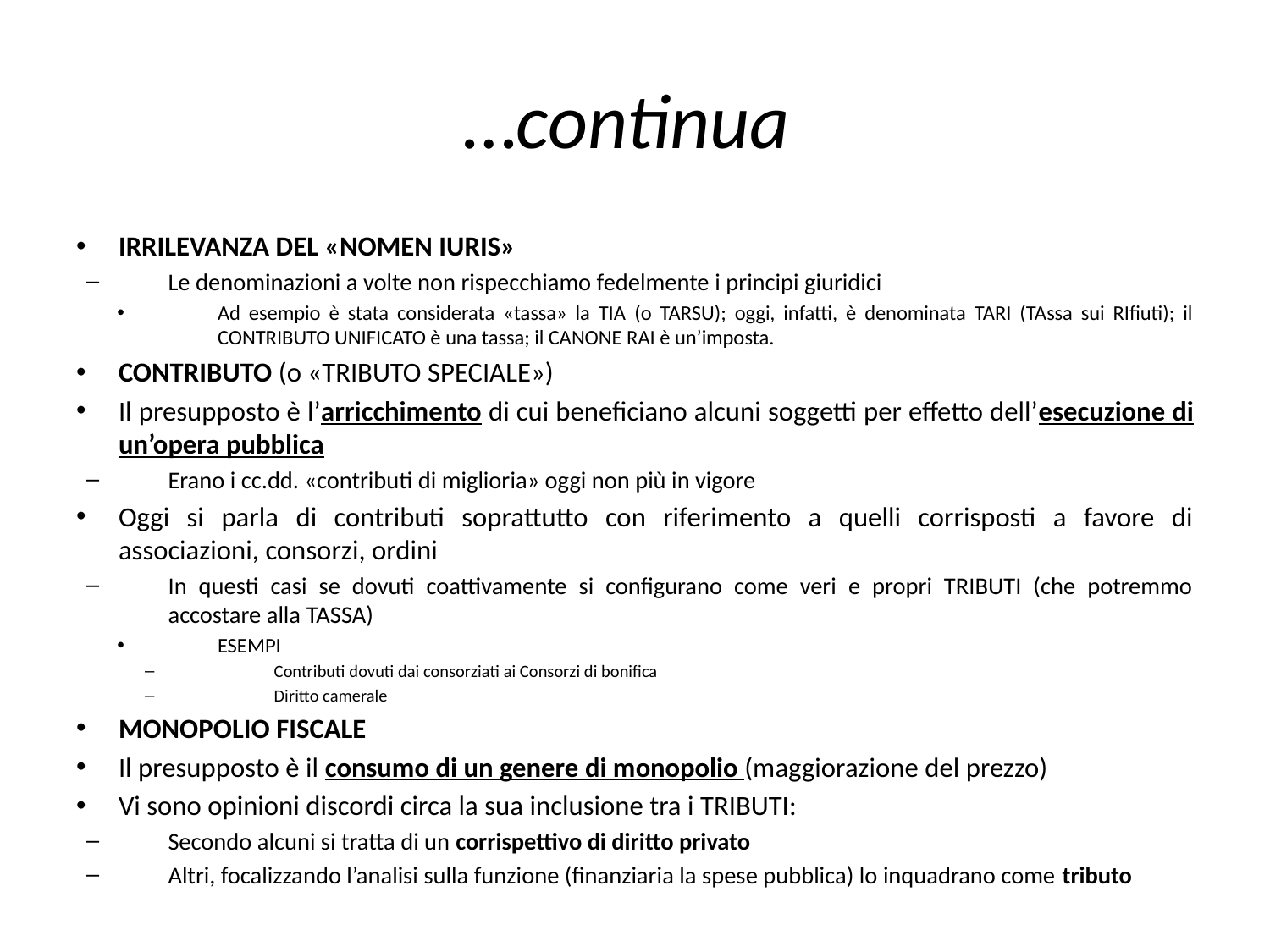

# …continua
IRRILEVANZA DEL «NOMEN IURIS»
Le denominazioni a volte non rispecchiamo fedelmente i principi giuridici
Ad esempio è stata considerata «tassa» la TIA (o TARSU); oggi, infatti, è denominata TARI (TAssa sui RIfiuti); il CONTRIBUTO UNIFICATO è una tassa; il CANONE RAI è un’imposta.
CONTRIBUTO (o «TRIBUTO SPECIALE»)
Il presupposto è l’arricchimento di cui beneficiano alcuni soggetti per effetto dell’esecuzione di un’opera pubblica
Erano i cc.dd. «contributi di miglioria» oggi non più in vigore
Oggi si parla di contributi soprattutto con riferimento a quelli corrisposti a favore di associazioni, consorzi, ordini
In questi casi se dovuti coattivamente si configurano come veri e propri TRIBUTI (che potremmo accostare alla TASSA)
ESEMPI
Contributi dovuti dai consorziati ai Consorzi di bonifica
Diritto camerale
MONOPOLIO FISCALE
Il presupposto è il consumo di un genere di monopolio (maggiorazione del prezzo)
Vi sono opinioni discordi circa la sua inclusione tra i TRIBUTI:
Secondo alcuni si tratta di un corrispettivo di diritto privato
Altri, focalizzando l’analisi sulla funzione (finanziaria la spese pubblica) lo inquadrano come tributo